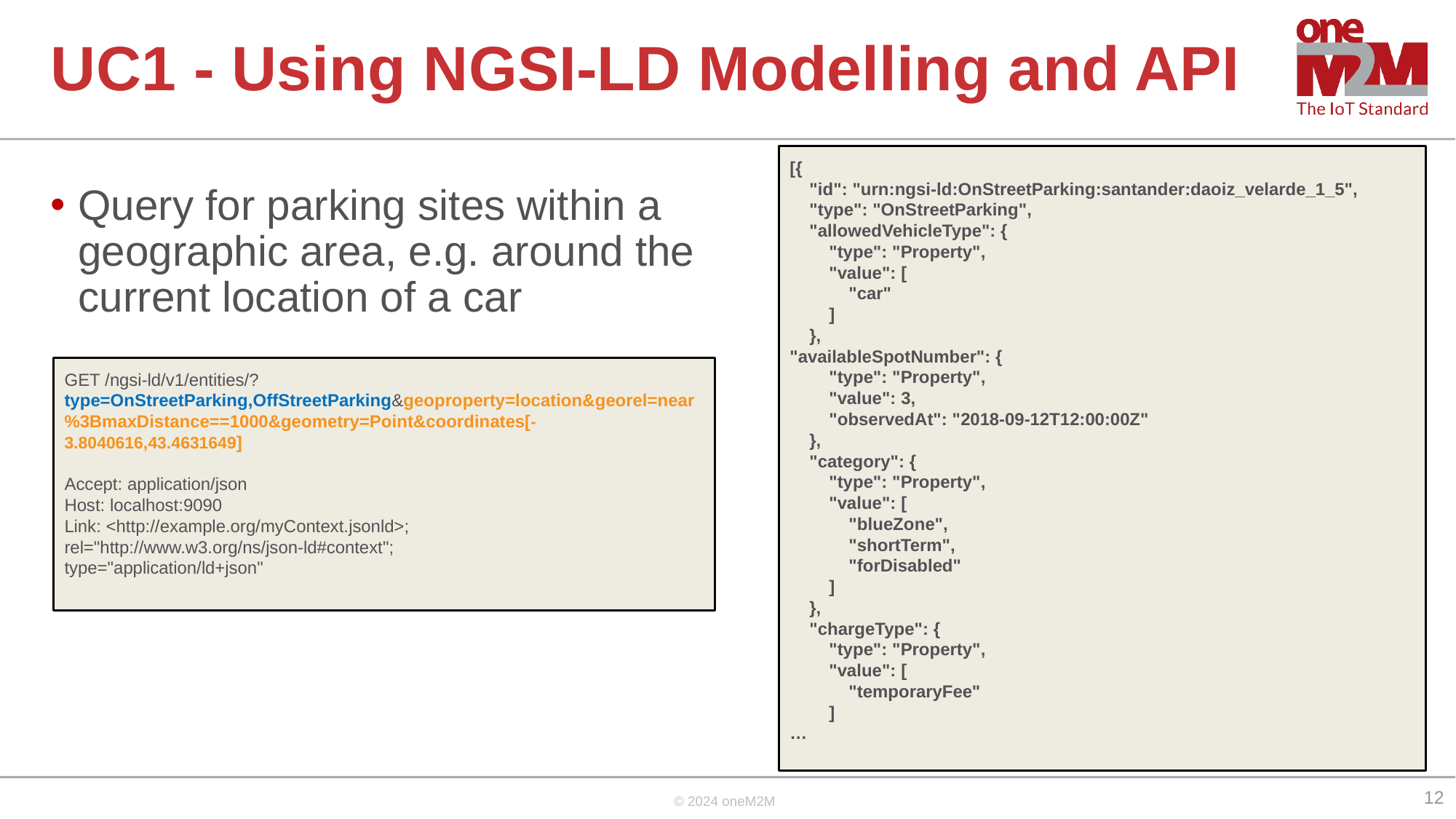

# UC1 - Using NGSI-LD Modelling and API
[{
    "id": "urn:ngsi-ld:OnStreetParking:santander:daoiz_velarde_1_5",
    "type": "OnStreetParking",
    "allowedVehicleType": {
        "type": "Property",
        "value": [
            "car"
        ]
    },
"availableSpotNumber": {
        "type": "Property",
        "value": 3,
        "observedAt": "2018-09-12T12:00:00Z"
    },
    "category": {
        "type": "Property",
        "value": [
            "blueZone",
            "shortTerm",
            "forDisabled"
        ]
    },
    "chargeType": {
        "type": "Property",
        "value": [
            "temporaryFee"
        ]
…
Query for parking sites within a geographic area, e.g. around the current location of a car

GET /ngsi-ld/v1/entities/?type=OnStreetParking,OffStreetParking&geoproperty=location&georel=near%3BmaxDistance==1000&geometry=Point&coordinates[-3.8040616,43.4631649]
Accept: application/json
Host: localhost:9090
Link: <http://example.org/myContext.jsonld>;
rel="http://www.w3.org/ns/json-ld#context";
type="application/ld+json"
12